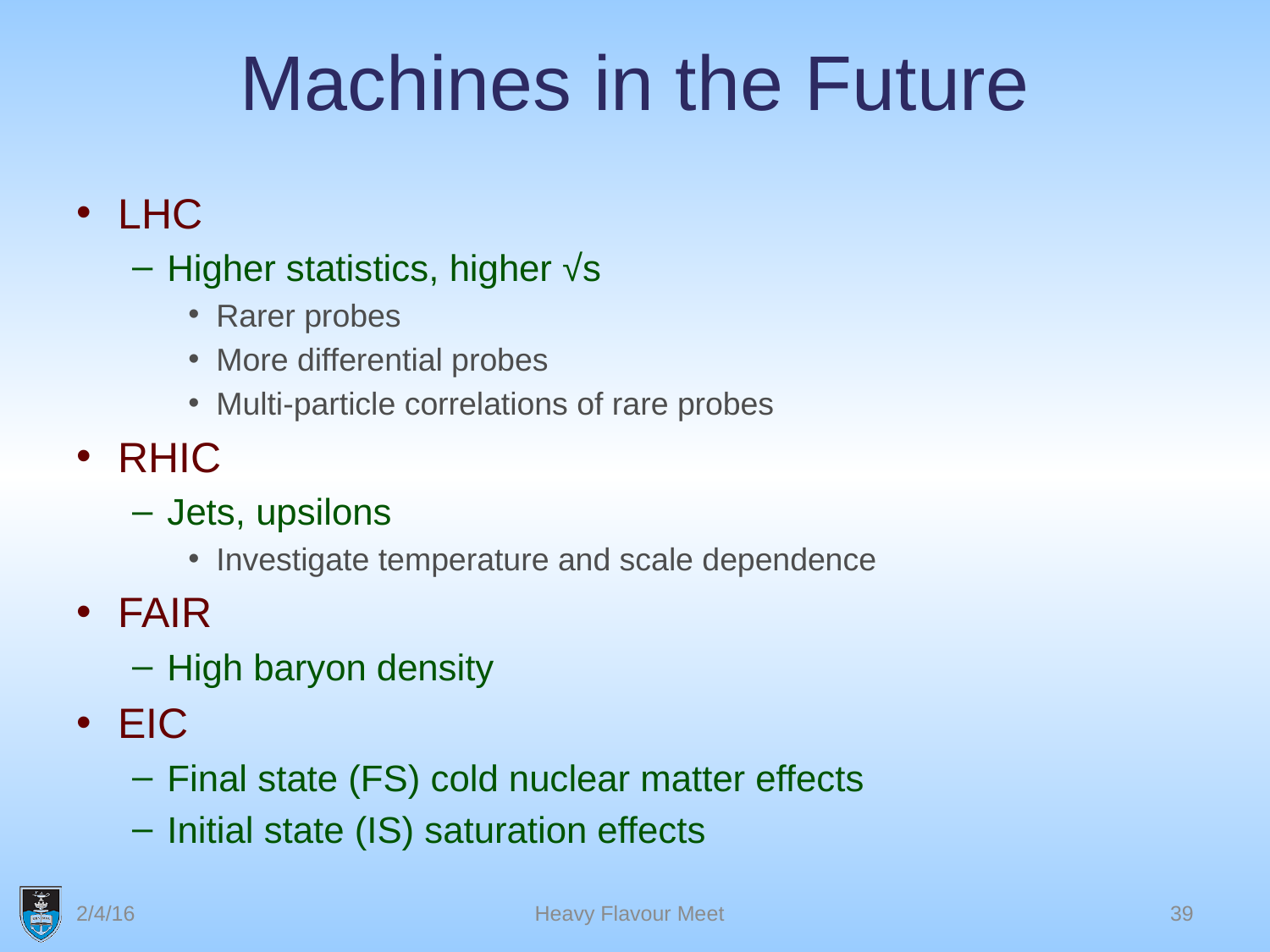

# Machines in the Future
LHC
Higher statistics, higher √s
Rarer probes
More differential probes
Multi-particle correlations of rare probes
RHIC
Jets, upsilons
Investigate temperature and scale dependence
FAIR
High baryon density
EIC
Final state (FS) cold nuclear matter effects
Initial state (IS) saturation effects
2/4/16
Heavy Flavour Meet
39